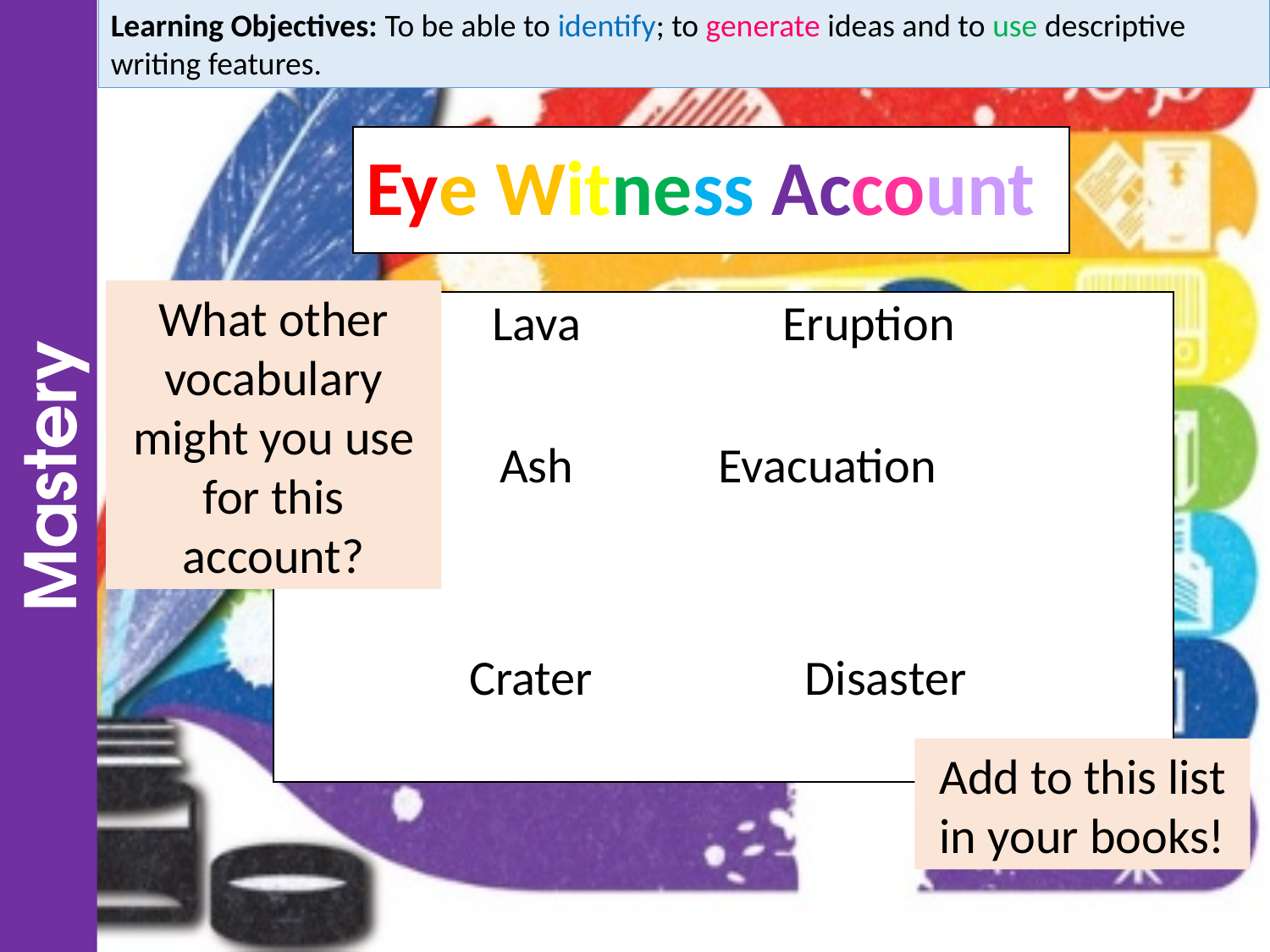

Learning Objectives: To be able to identify; to generate ideas and to use descriptive writing features.
# Eye Witness Account
What other vocabulary might you use for this account?
Lava                  Eruption

Ash             Evacuation

Crater                   Disaster
Mastery
Add to this list in your books!